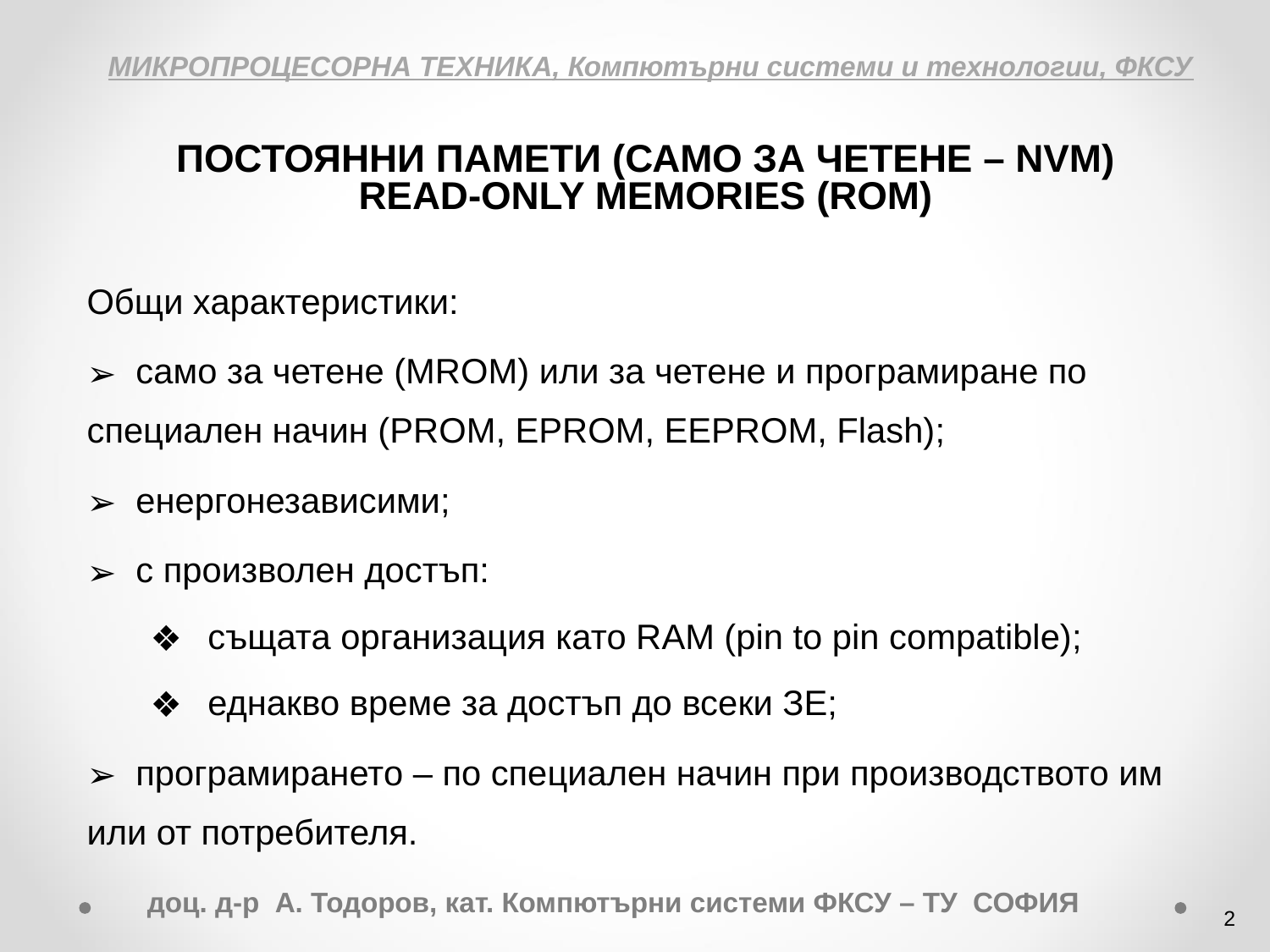

МИКРОПРОЦЕСОРНА ТЕХНИКА, Компютърни системи и технологии, ФКСУ

ПОСТОЯННИ ПАМЕТИ (САМО ЗА ЧЕТЕНЕ – NVM)
READ-ONLY MEMORIES (ROM)

Общи характеристики:
  само за четене (MROM) или за четене и програмиране по специален начин (PROM, EPROM, EEPROM, Flash);
  енергонезависими;
  с произволен достъп:
 същата организация като RAM (pin to pin compatible);
 еднакво време за достъп до всеки ЗЕ;
  програмирането – по специален начин при производството им или от потребителя.

доц. д-р  А. Тодоров, кат. Компютърни системи ФКСУ – ТУ  СОФИЯ
2